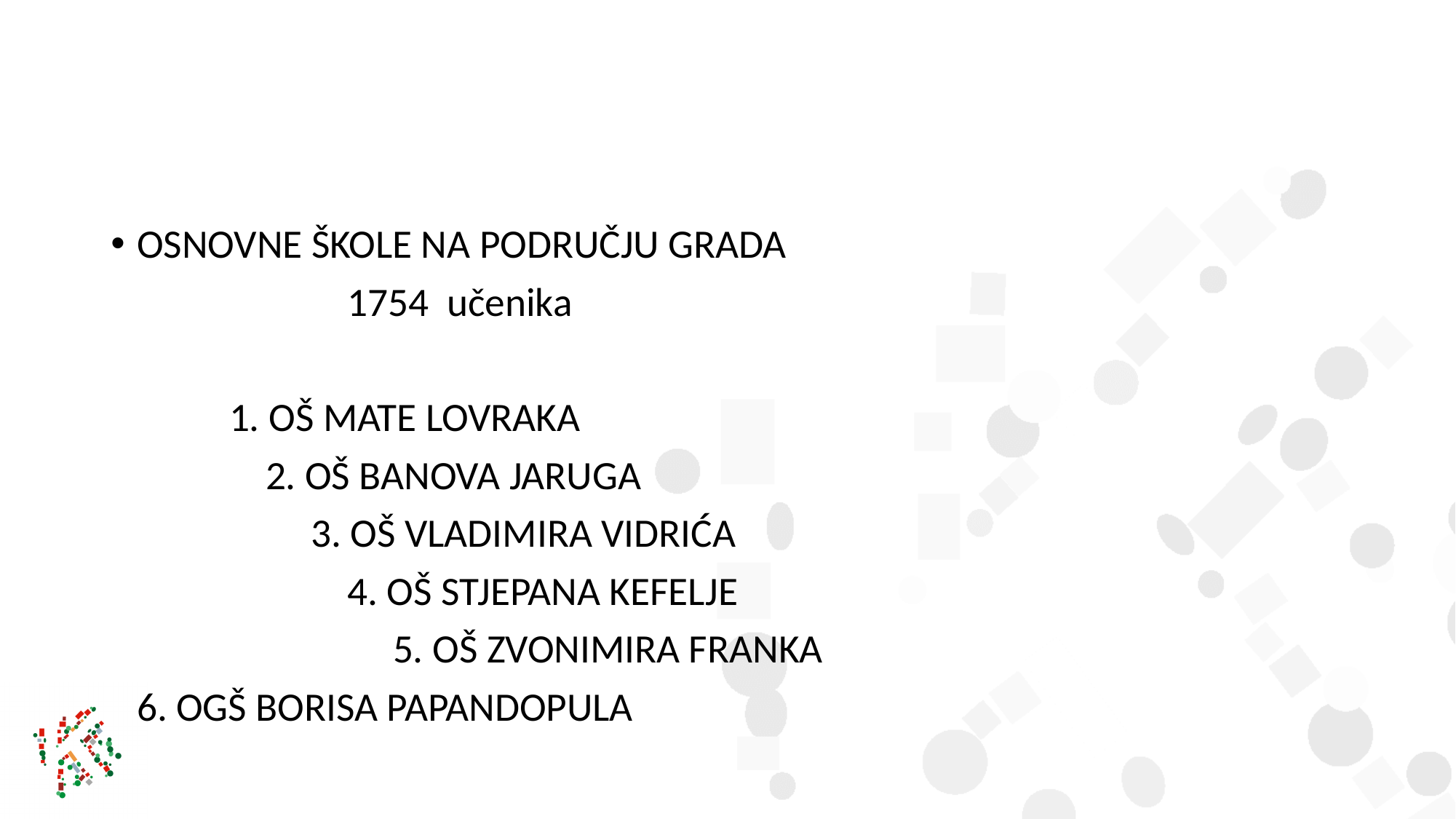

#
OSNOVNE ŠKOLE NA PODRUČJU GRADA
                          1754  učenika

             1. OŠ MATE LOVRAKA
                 2. OŠ BANOVA JARUGA
                      3. OŠ VLADIMIRA VIDRIĆA
                          4. OŠ STJEPANA KEFELJE
                               5. OŠ ZVONIMIRA FRANKA
				6. OGŠ BORISA PAPANDOPULA